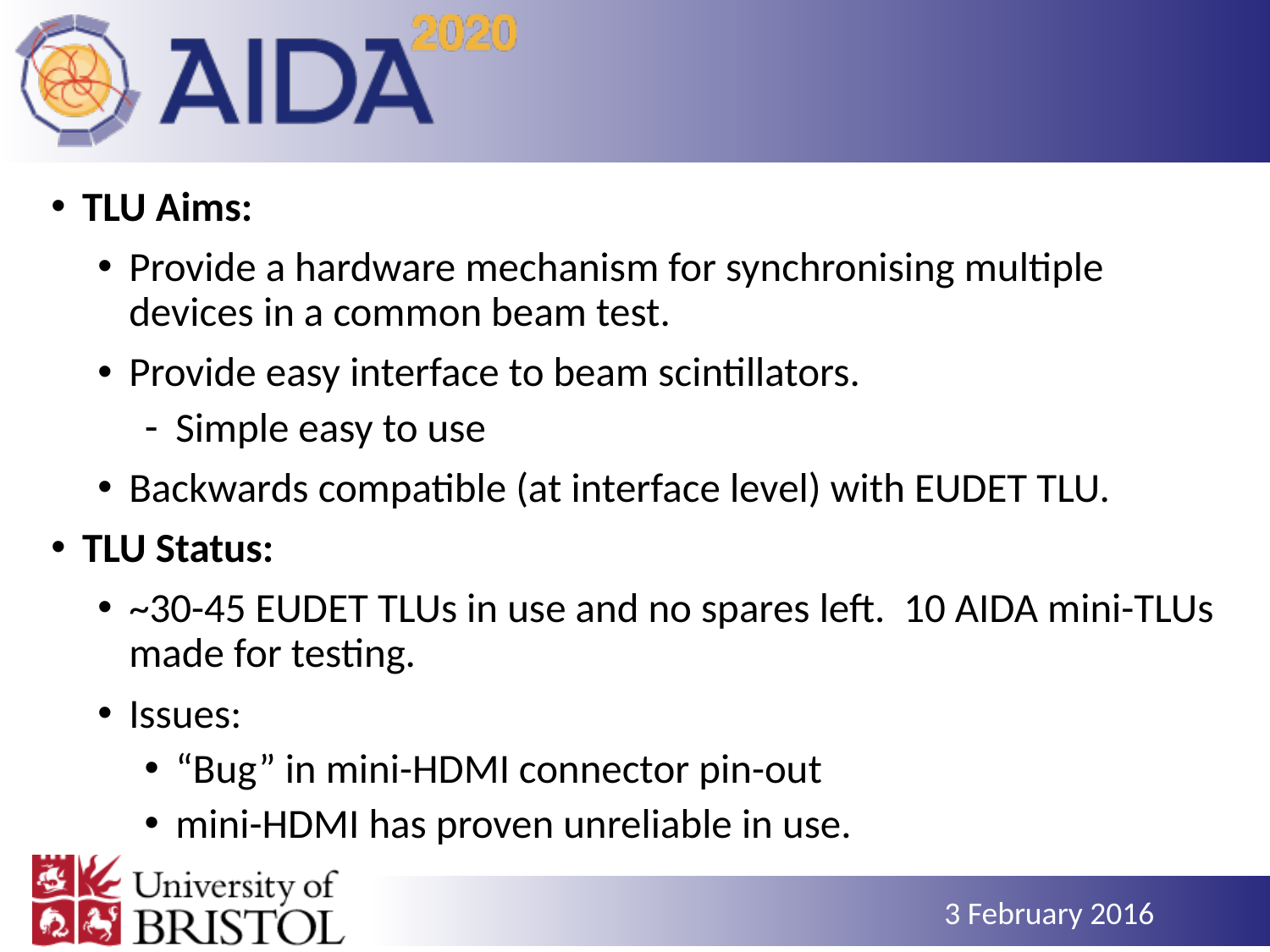

#
TLU Aims:
Provide a hardware mechanism for synchronising multiple devices in a common beam test.
Provide easy interface to beam scintillators.
Simple easy to use
Backwards compatible (at interface level) with EUDET TLU.
TLU Status:
~30-45 EUDET TLUs in use and no spares left.  10 AIDA mini-TLUs made for testing.
Issues:
“Bug” in mini-HDMI connector pin-out
mini-HDMI has proven unreliable in use.

2
3 February 2016